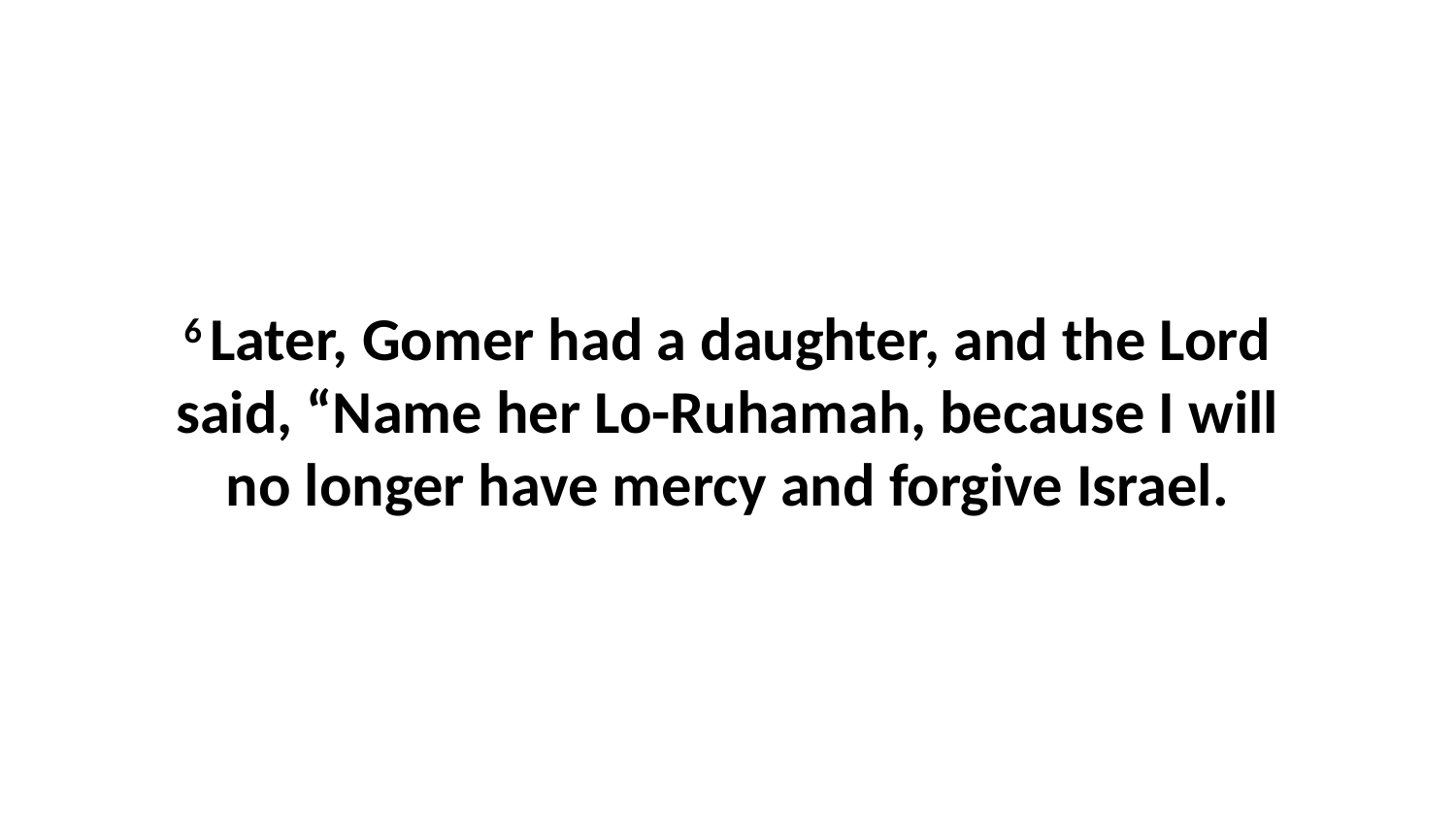

6 Later, Gomer had a daughter, and the Lord said, “Name her Lo-Ruhamah, because I will no longer have mercy and forgive Israel.